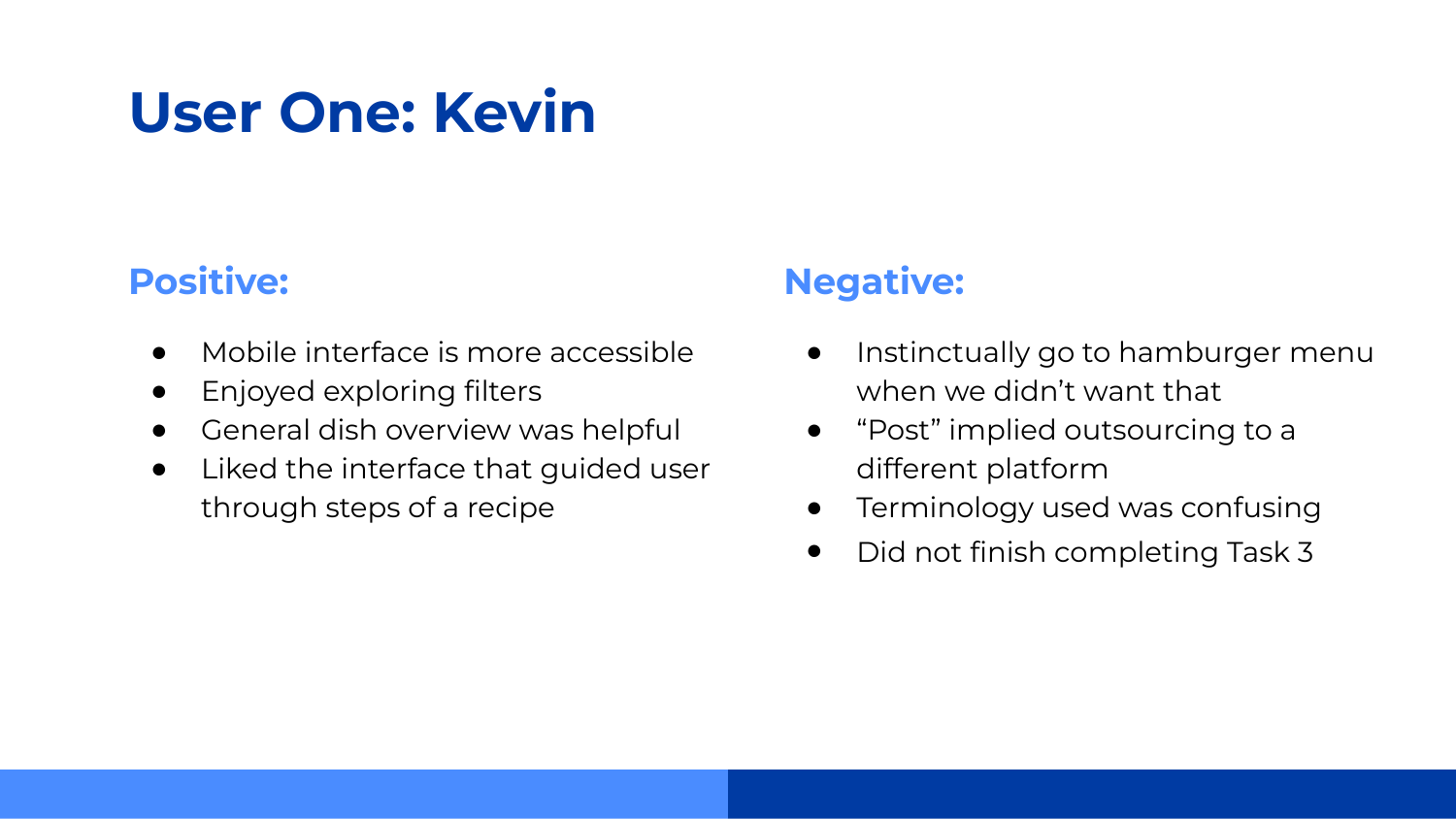

# User One: Kevin
Positive:
Negative:
Mobile interface is more accessible
Enjoyed exploring filters
General dish overview was helpful
Liked the interface that guided user through steps of a recipe
Instinctually go to hamburger menu when we didn’t want that
“Post” implied outsourcing to a different platform
Terminology used was confusing
Did not finish completing Task 3